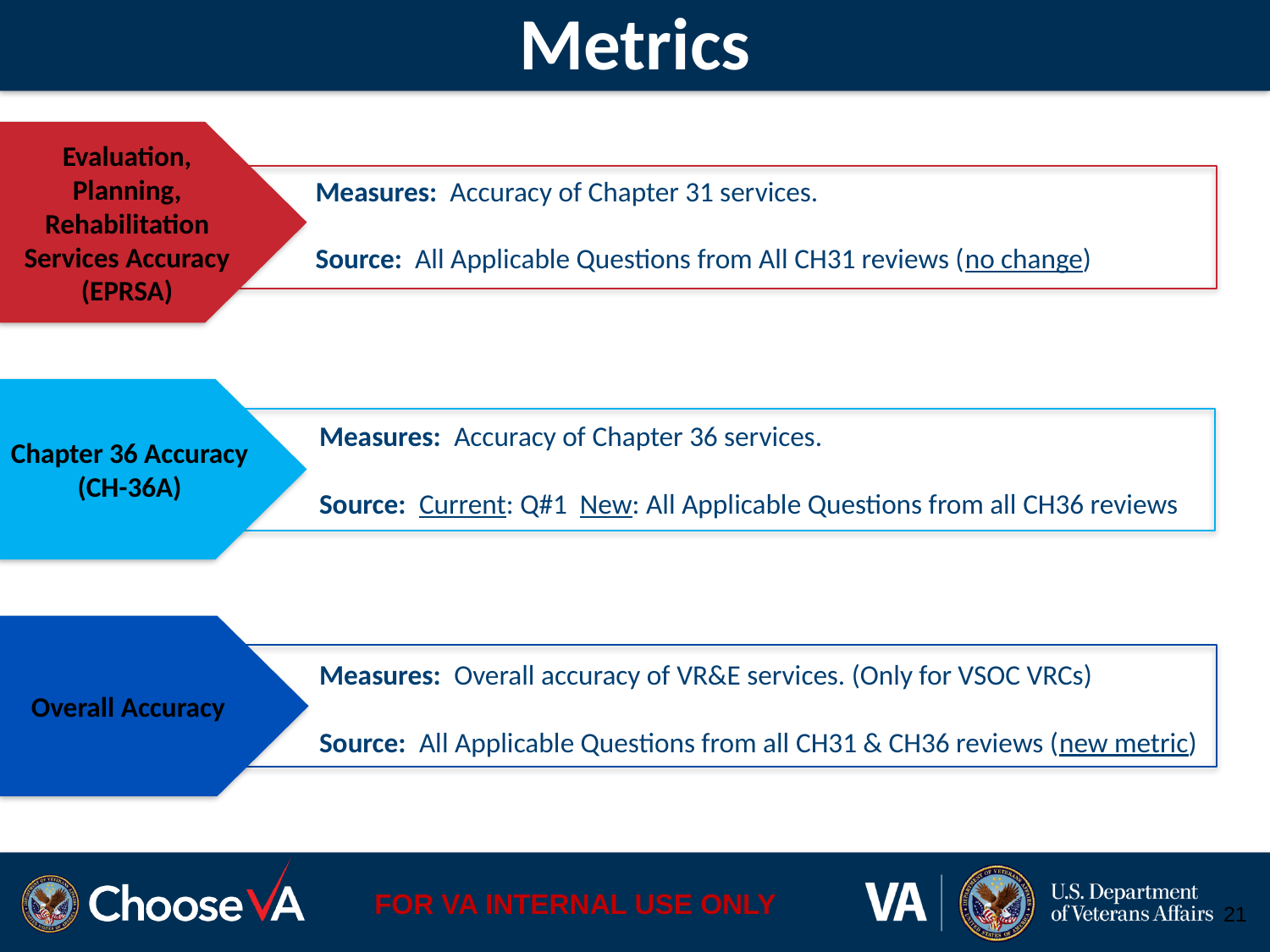

# Metrics
Evaluation, Planning, Rehabilitation Services Accuracy (EPRSA)

Measures:  Accuracy of Chapter 31 services.

Source:  All Applicable Questions from All CH31 reviews (no change)
Chapter 36 Accuracy
(CH-36A)

Measures:  Accuracy of Chapter 36 services.

Source:  Current: Q#1  New: All Applicable Questions from all CH36 reviews
Overall Accuracy

Measures:  Overall accuracy of VR&E services. (Only for VSOC VRCs)

Source:  All Applicable Questions from all CH31 & CH36 reviews (new metric)
21